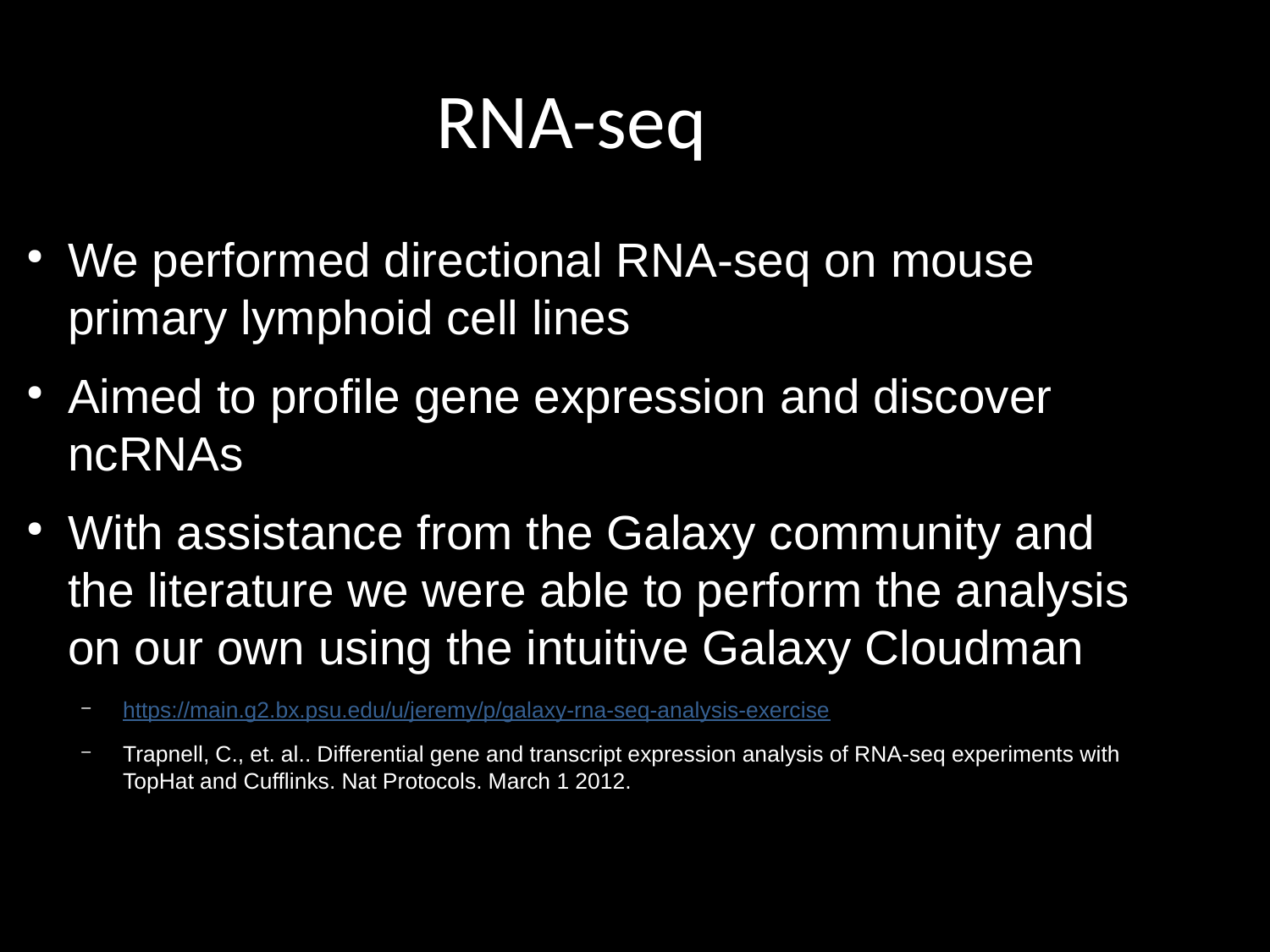

RNA-seq
We performed directional RNA-seq on mouse primary lymphoid cell lines
Aimed to profile gene expression and discover ncRNAs
With assistance from the Galaxy community and the literature we were able to perform the analysis on our own using the intuitive Galaxy Cloudman
https://main.g2.bx.psu.edu/u/jeremy/p/galaxy-rna-seq-analysis-exercise
Trapnell, C., et. al.. Differential gene and transcript expression analysis of RNA-seq experiments with TopHat and Cufflinks. Nat Protocols. March 1 2012.